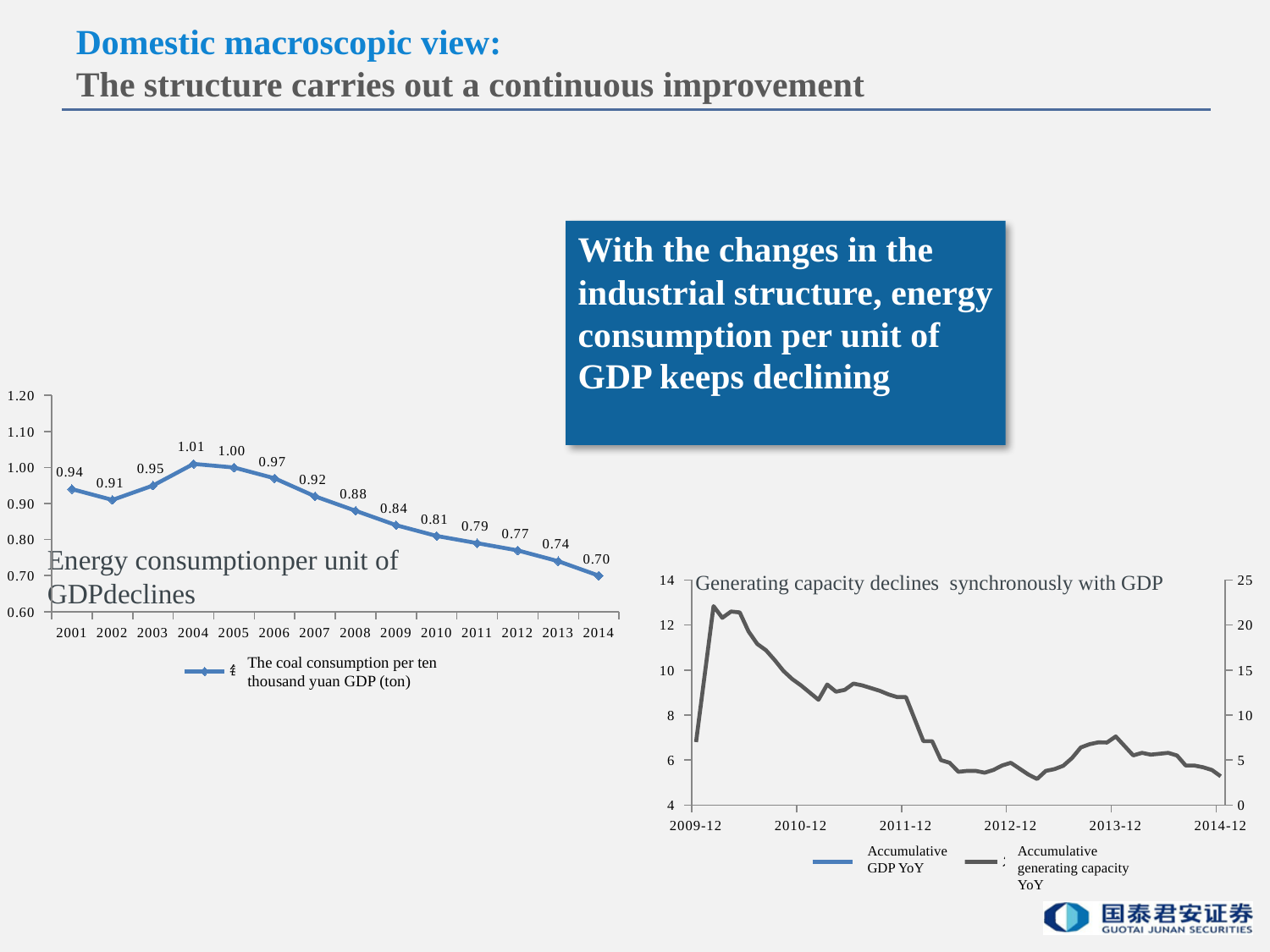

Domestic macroscopic view:
The structure carries out a continuous improvement
With the changes in the industrial structure, energy consumption per unit of GDP keeps declining

### Chart

| Category |  |
|---|---|
| 2001 | 0.9400000000000005 |
| 2002 | 0.91 |
| 2003 | 0.9500000000000005 |
| 2004 | 1.01 |
| 2005 | 1.0 |
| 2006 | 0.9700000000000005 |
| 2007 | 0.92 |
| 2008 | 0.88 |
| 2009 | 0.8400000000000005 |
| 2010 | 0.81 |
| 2011 | 0.79 |
| 2012 | 0.7700000000000007 |
| 2013 | 0.7400000000000005 |
| 2014 | 0.7000000000000005 |
Energy consumptionper unit of GDPdeclines
Generating capacity declines  synchronously with GDP

### Chart

| Category |  |  |
|---|---|---|
| 40178 | 9.200000000000001 | 7.0 |
| 40237 | None | 22.1 |
| 40268 | 12.1 | 20.8 |
| 40298 | None | 21.5 |
| 40329 | None | 21.4 |
| 40359 | 11.2 | 19.3 |
| 40390 | None | 17.9 |
| 40421 | None | 17.2 |
| 40451 | 10.7 | 16.1 |
| 40482 | None | 14.9 |
| 40512 | None | 14.0 |
| 40543 | 10.4 | 13.3 |
| 40602 | None | 11.7 |
| 40633 | 9.8 | 13.4 |
| 40663 | None | 12.6 |
| 40694 | None | 12.8 |
| 40724 | 9.700000000000001 | 13.5 |
| 40755 | None | 13.3 |
| 40786 | None | 13.0 |
| 40816 | 9.5 | 12.7 |
| 40847 | None | 12.3 |
| 40877 | None | 12.0 |
| 40908 | 9.3 | 12.0 |
| 40968 | None | 7.1 |
| 40999 | 7.9 | 7.1 |
| 41029 | None | 5.0 |
| 41060 | None | 4.7 |
| 41090 | 7.7 | 3.7 |
| 41121 | None | 3.8 |
| 41152 | None | 3.8 |
| 41182 | 7.6 | 3.6 |
| 41213 | None | 3.9 |
| 41243 | None | 4.4 |
| 41274 | 7.7 | 4.7 |
| 41333 | None | 3.4 |
| 41364 | 7.7424 | 2.9 |
| 41394 | None | 3.8 |
| 41425 | None | 4.0 |
| 41455 | 7.5912 | 4.37 |
| 41486 | None | 5.23 |
| 41517 | None | 6.4 |
| 41547 | 7.6806 | 6.76 |
| 41578 | None | 6.970000000000002 |
| 41608 | None | 6.95 |
| 41639 | 7.6712 | 7.6199999999999966 |
| 41698 | None | 5.52 |
| 41729 | 7.3568999999999996 | 5.8 |
| 41759 | None | 5.6 |
| 41790 | None | 5.7 |
| 41820 | 7.4191 | 5.8 |
| 41851 | None | 5.51 |
| 41882 | None | 4.4 |
| 41912 | 7.4 | 4.39 |
| 41943 | None | 4.2 |
| 41973 | None | 3.9 |
| 42004 | 7.4 | 3.2 |
The coal consumption per ten thousand yuan GDP (ton)
Accumulative GDP YoY
Accumulative generating capacity YoY